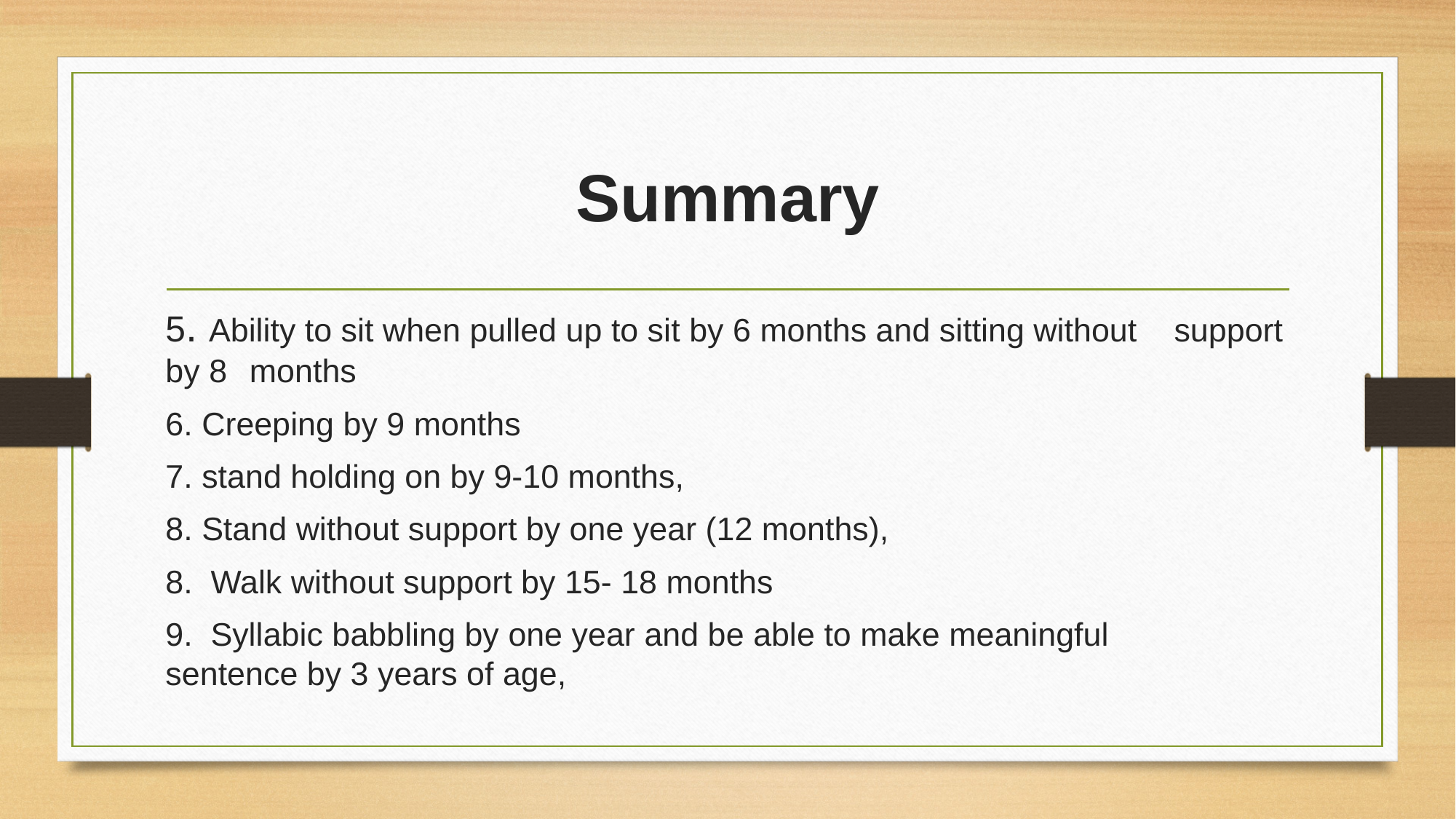

# Summary
5. Ability to sit when pulled up to sit by 6 months and sitting without   	support by 8 	months
6. Creeping by 9 months
7. stand holding on by 9-10 months,
8. Stand without support by one year (12 months),
8.  Walk without support by 15- 18 months
9.  Syllabic babbling by one year and be able to make meaningful 	sentence by 3 years of age,